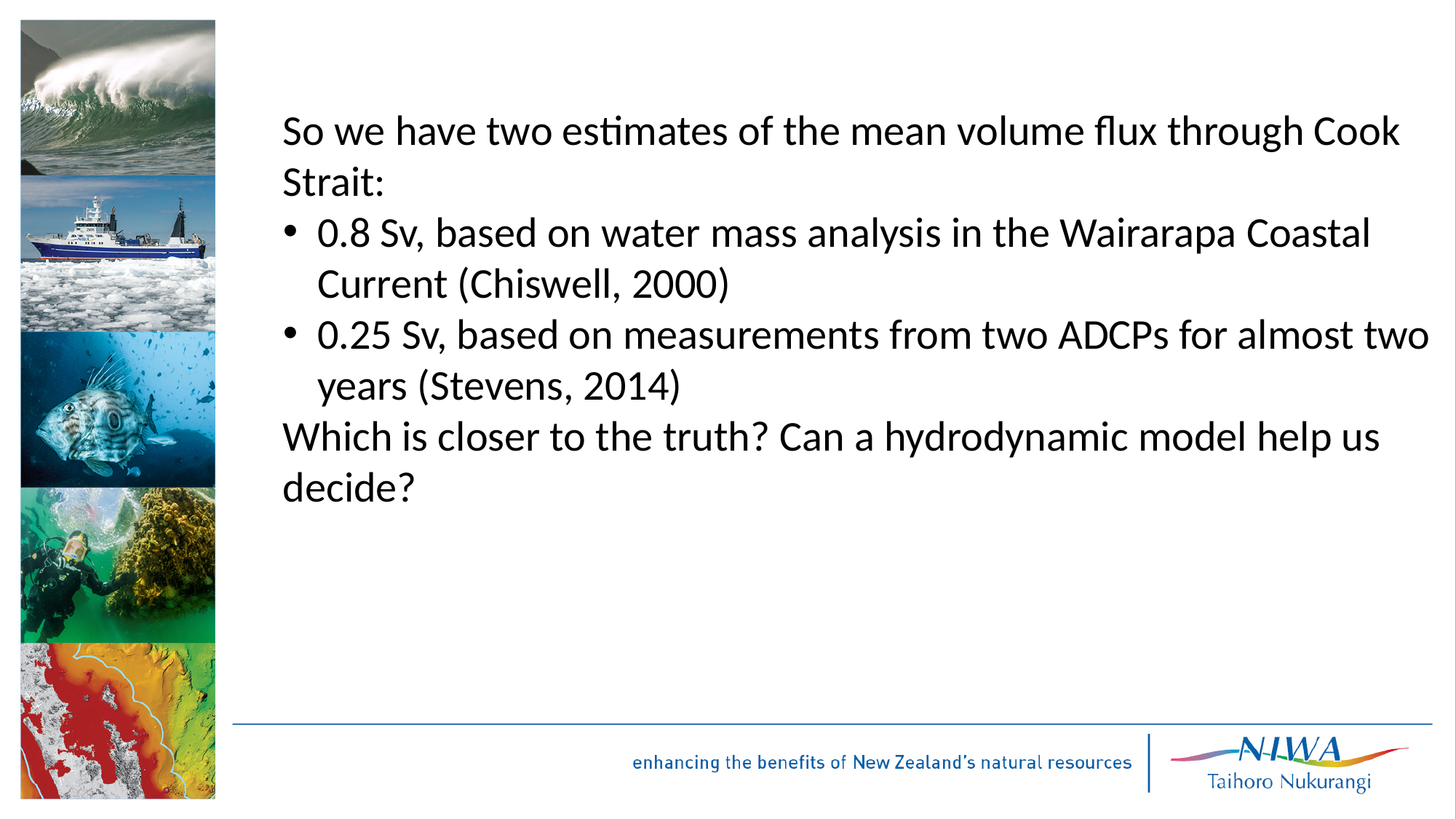

So we have two estimates of the mean volume flux through Cook Strait:
0.8 Sv, based on water mass analysis in the Wairarapa Coastal Current (Chiswell, 2000)
0.25 Sv, based on measurements from two ADCPs for almost two years (Stevens, 2014)
Which is closer to the truth? Can a hydrodynamic model help us decide?